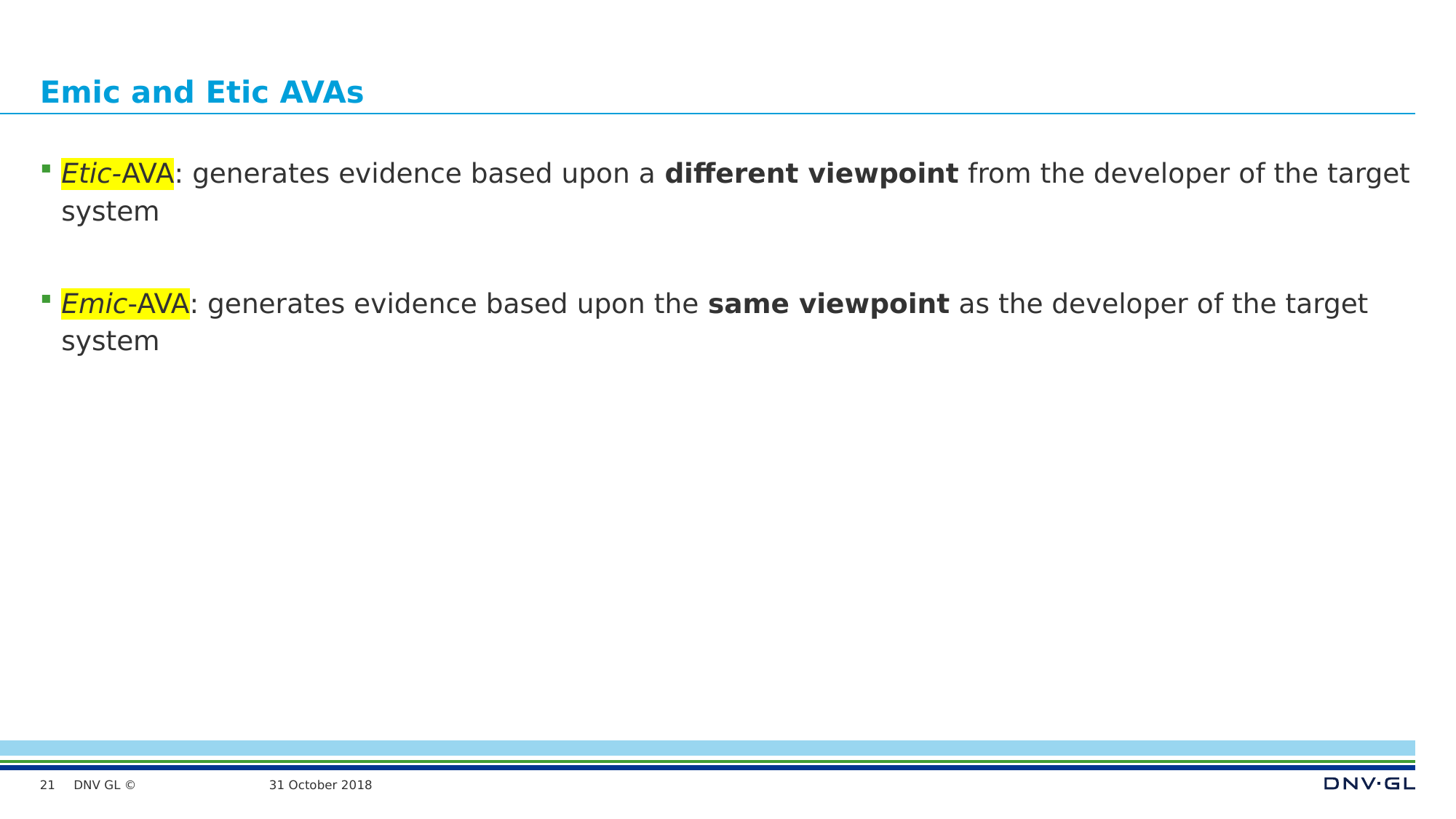

# Emic and Etic AVAs
Etic-AVA: generates evidence based upon a different viewpoint from the developer of the target system

Emic-AVA: generates evidence based upon the same viewpoint as the developer of the target system

21